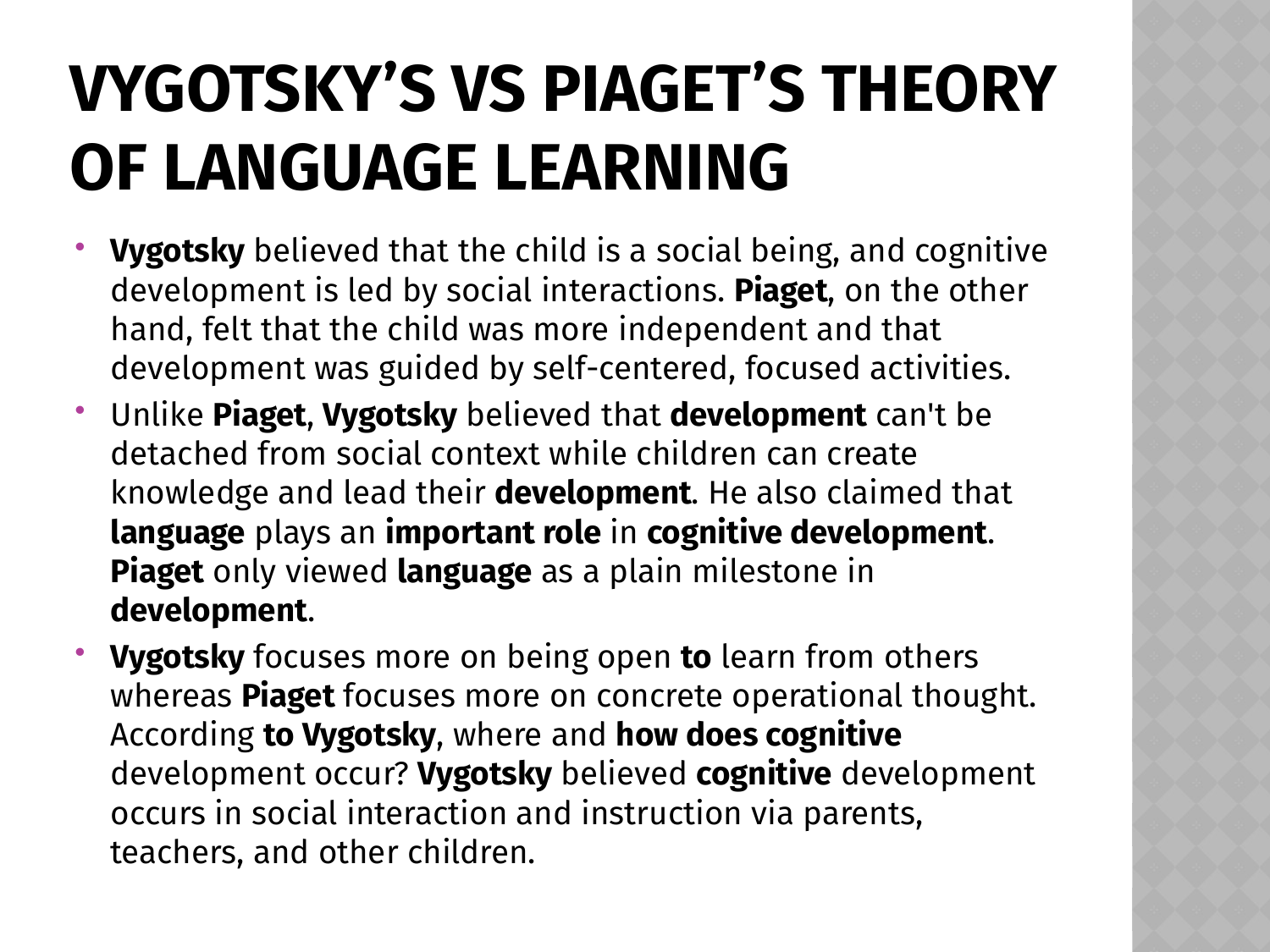

# Vygotsky’s vs piaget’s theory of language learning
Vygotsky believed that the child is a social being, and cognitive development is led by social interactions. Piaget, on the other hand, felt that the child was more independent and that development was guided by self-centered, focused activities.
Unlike Piaget, Vygotsky believed that development can't be detached from social context while children can create knowledge and lead their development. He also claimed that language plays an important role in cognitive development. Piaget only viewed language as a plain milestone in development.
Vygotsky focuses more on being open to learn from others whereas Piaget focuses more on concrete operational thought. According to Vygotsky, where and how does cognitive development occur? Vygotsky believed cognitive development occurs in social interaction and instruction via parents, teachers, and other children.